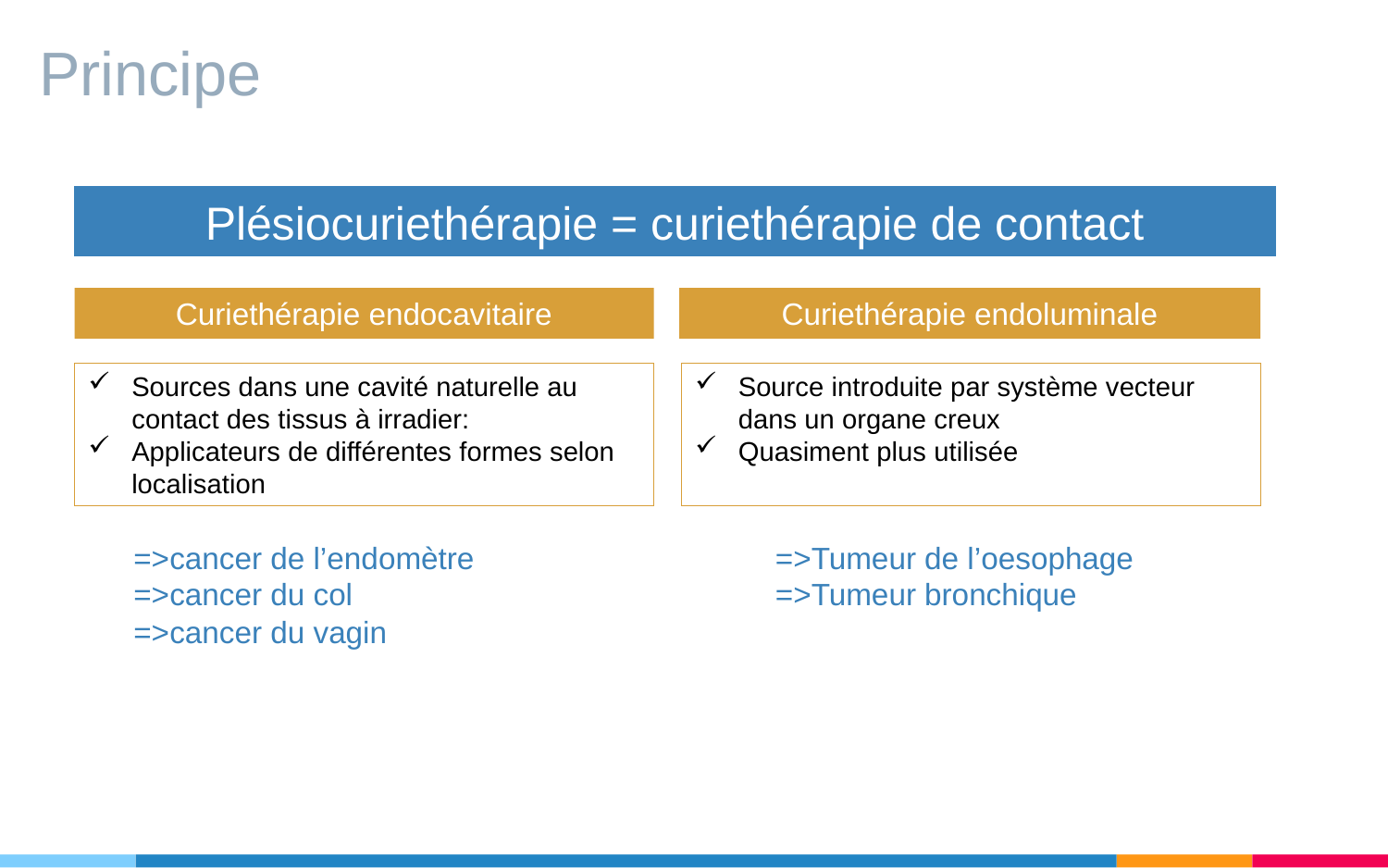

# Principe
Plésiocuriethérapie = curiethérapie de contact
Curiethérapie endocavitaire
Curiethérapie endoluminale
Source introduite par système vecteur dans un organe creux
Quasiment plus utilisée

Sources dans une cavité naturelle au contact des tissus à irradier:
Applicateurs de différentes formes selon localisation
=>Tumeur de l’oesophage
=>Tumeur bronchique
=>cancer de l’endomètre
=>cancer du col
=>cancer du vagin